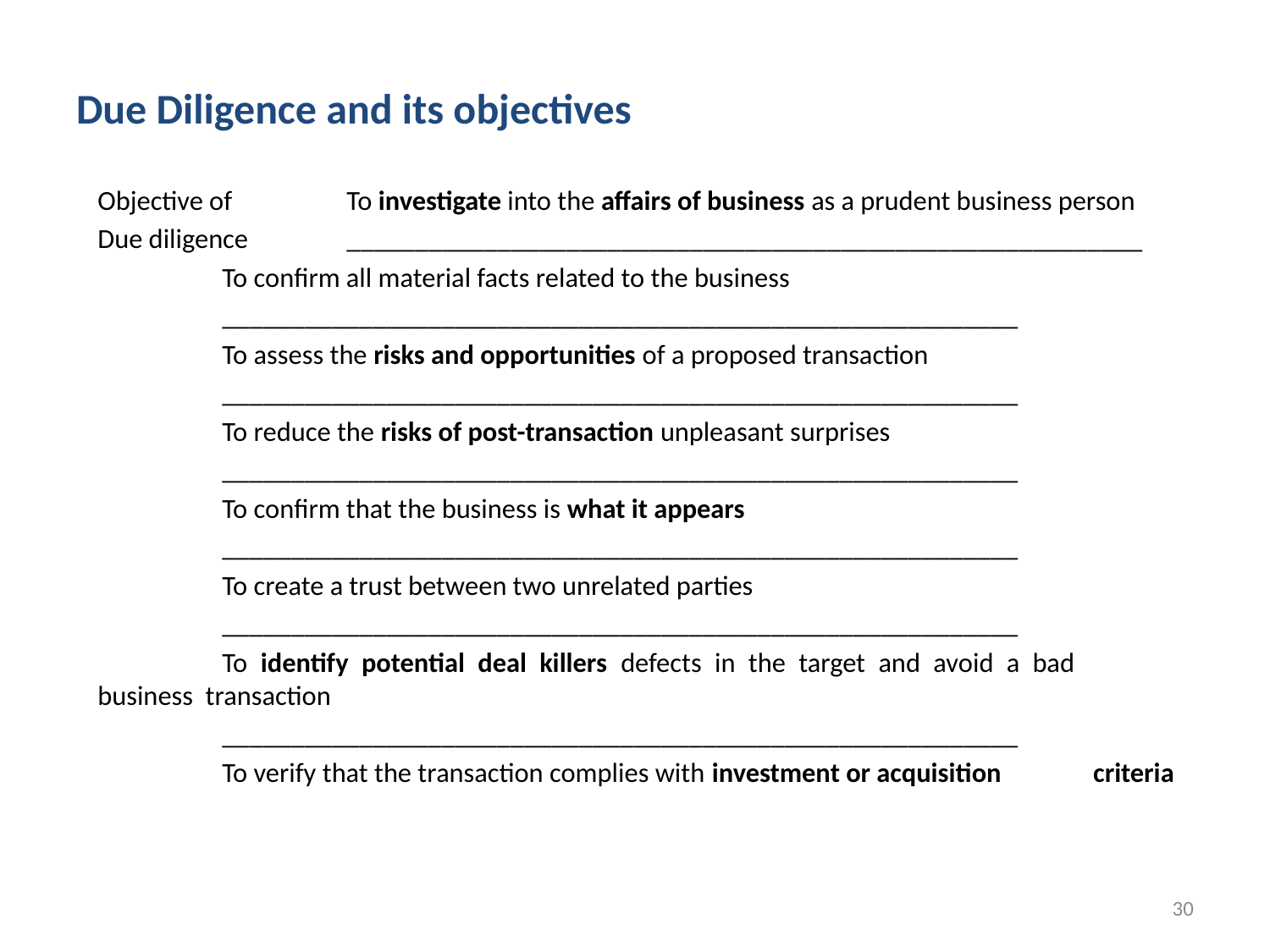

# Due Diligence and its objectives
Objective of	To investigate into the affairs of business as a prudent business person
Due diligence	__________________________________________________________
		To confirm all material facts related to the business
		__________________________________________________________
		To assess the risks and opportunities of a proposed transaction
		__________________________________________________________
		To reduce the risks of post-transaction unpleasant surprises
		__________________________________________________________
		To confirm that the business is what it appears
		__________________________________________________________
		To create a trust between two unrelated parties
		__________________________________________________________
		To identify potential deal killers defects in the target and avoid a bad 		business  transaction
		__________________________________________________________
		To verify that the transaction complies with investment or acquisition 		criteria

30